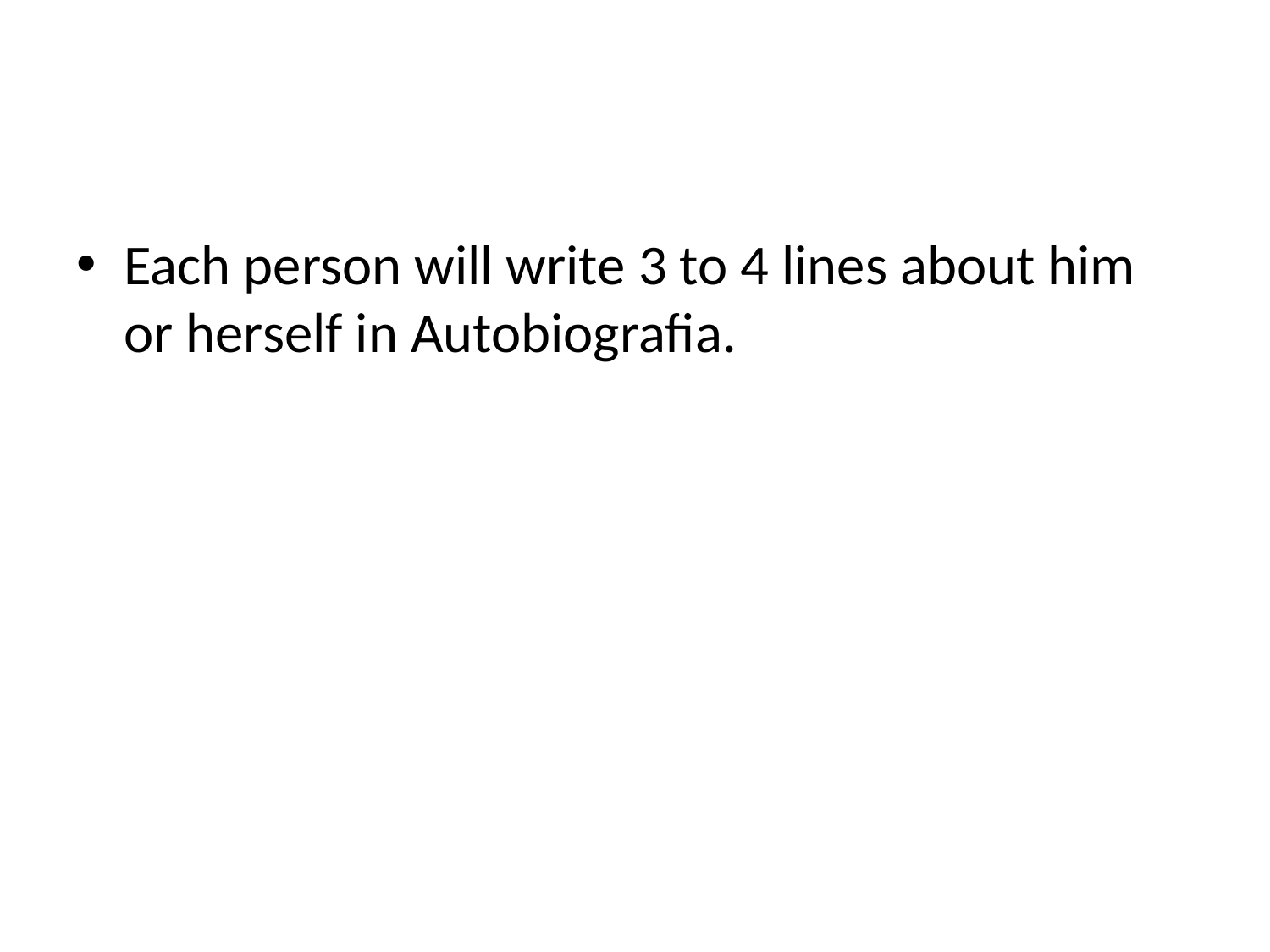

#
Each person will write 3 to 4 lines about him or herself in Autobiografia.